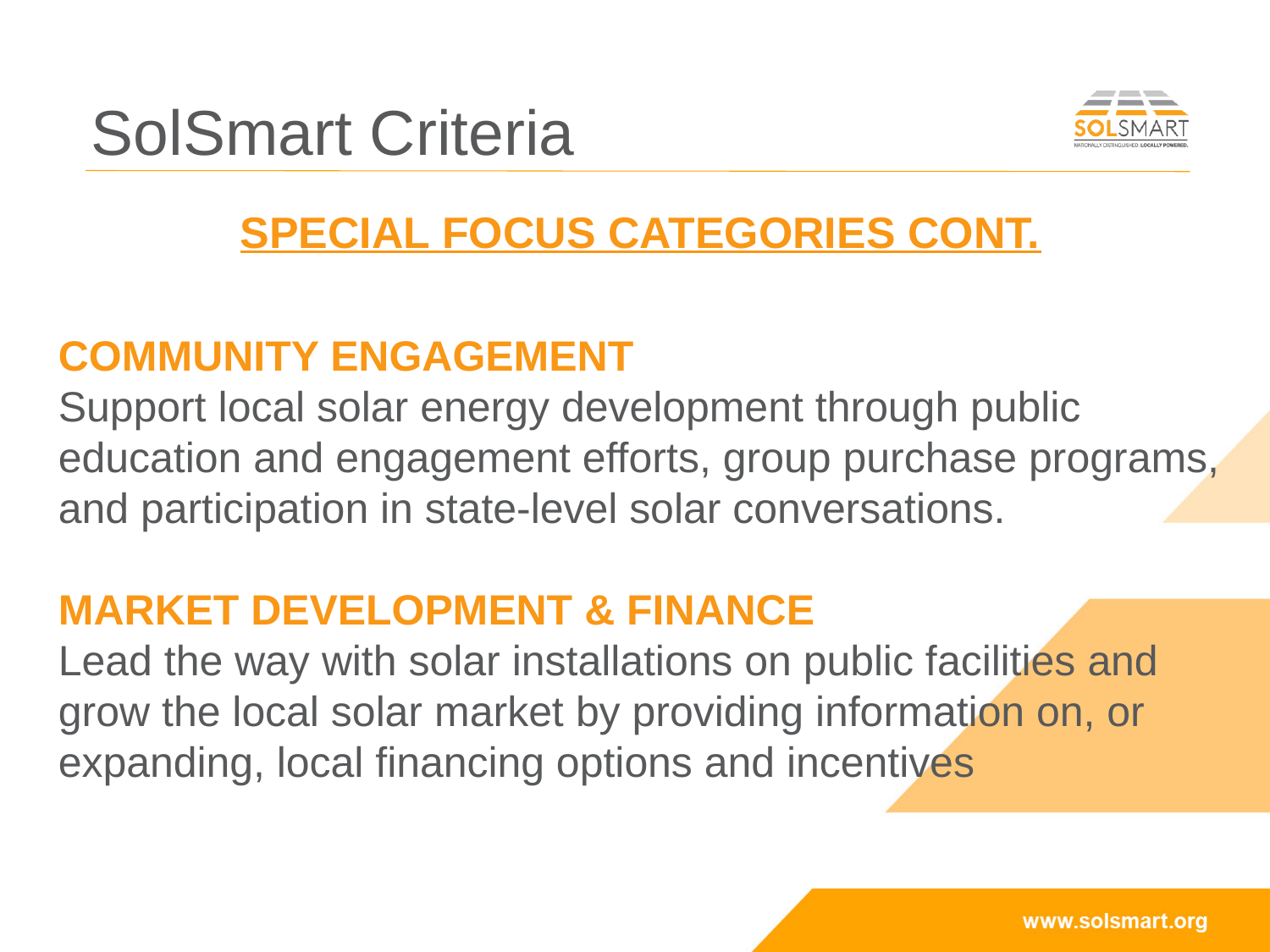

# SolSmart Criteria
Special Focus Categories Cont.
COMMUNITY ENGAGEMENT
Support local solar energy development through public education and engagement efforts, group purchase programs, and participation in state-level solar conversations.

MARKET DEVELOPMENT & FINANCE
Lead the way with solar installations on public facilities and grow the local solar market by providing information on, or expanding, local financing options and incentives